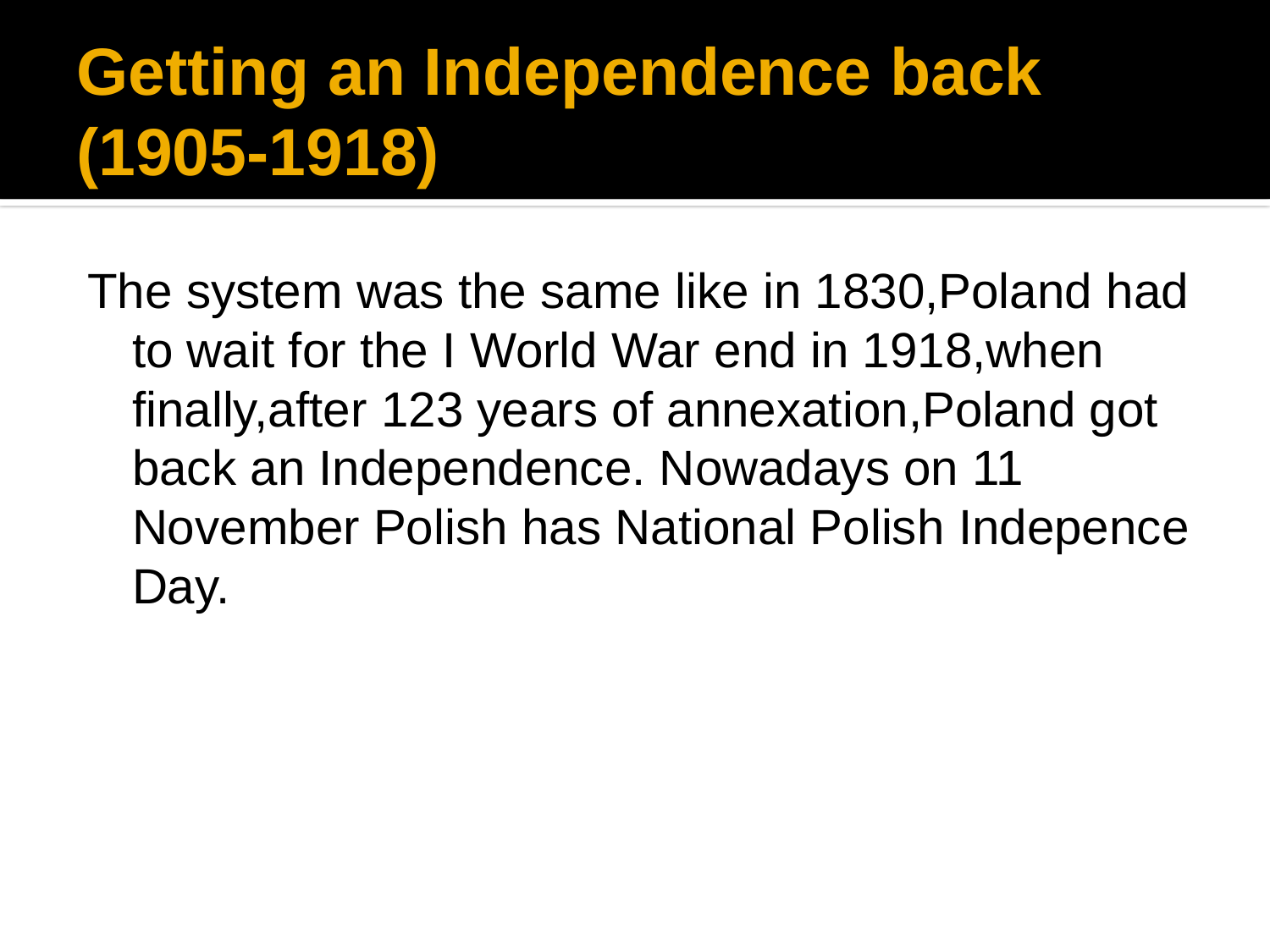

# Getting an Independence back (1905-1918)
The system was the same like in 1830,Poland had to wait for the I World War end in 1918,when finally,after 123 years of annexation,Poland got back an Independence. Nowadays on 11 November Polish has National Polish Indepence Day.